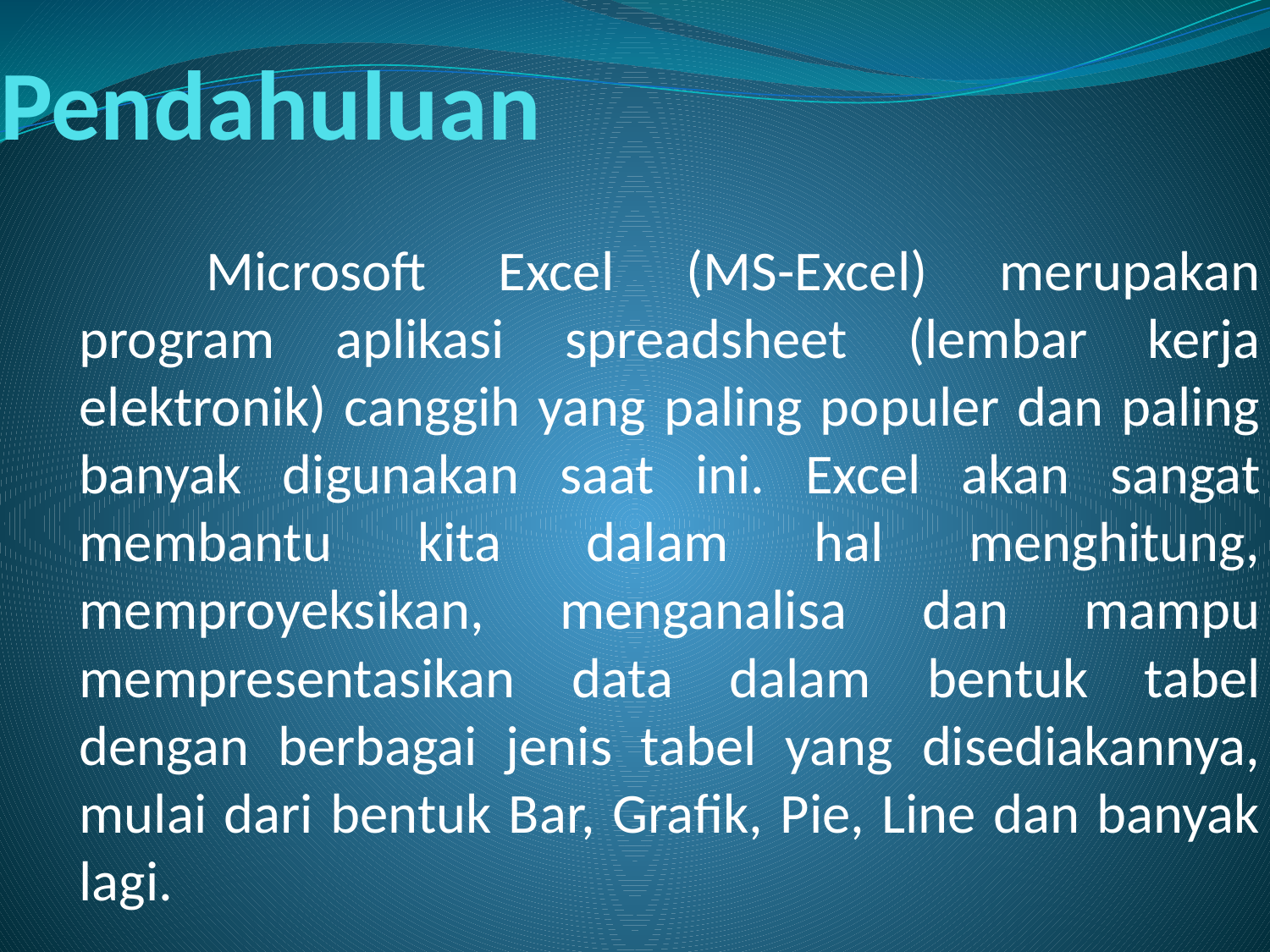

# Pendahuluan
	Microsoft Excel (MS-Excel) merupakan program aplikasi spreadsheet (lembar kerja elektronik) canggih yang paling populer dan paling banyak digunakan saat ini. Excel akan sangat membantu kita dalam hal menghitung, memproyeksikan, menganalisa dan mampu mempresentasikan data dalam bentuk tabel dengan berbagai jenis tabel yang disediakannya, mulai dari bentuk Bar, Grafik, Pie, Line dan banyak lagi.